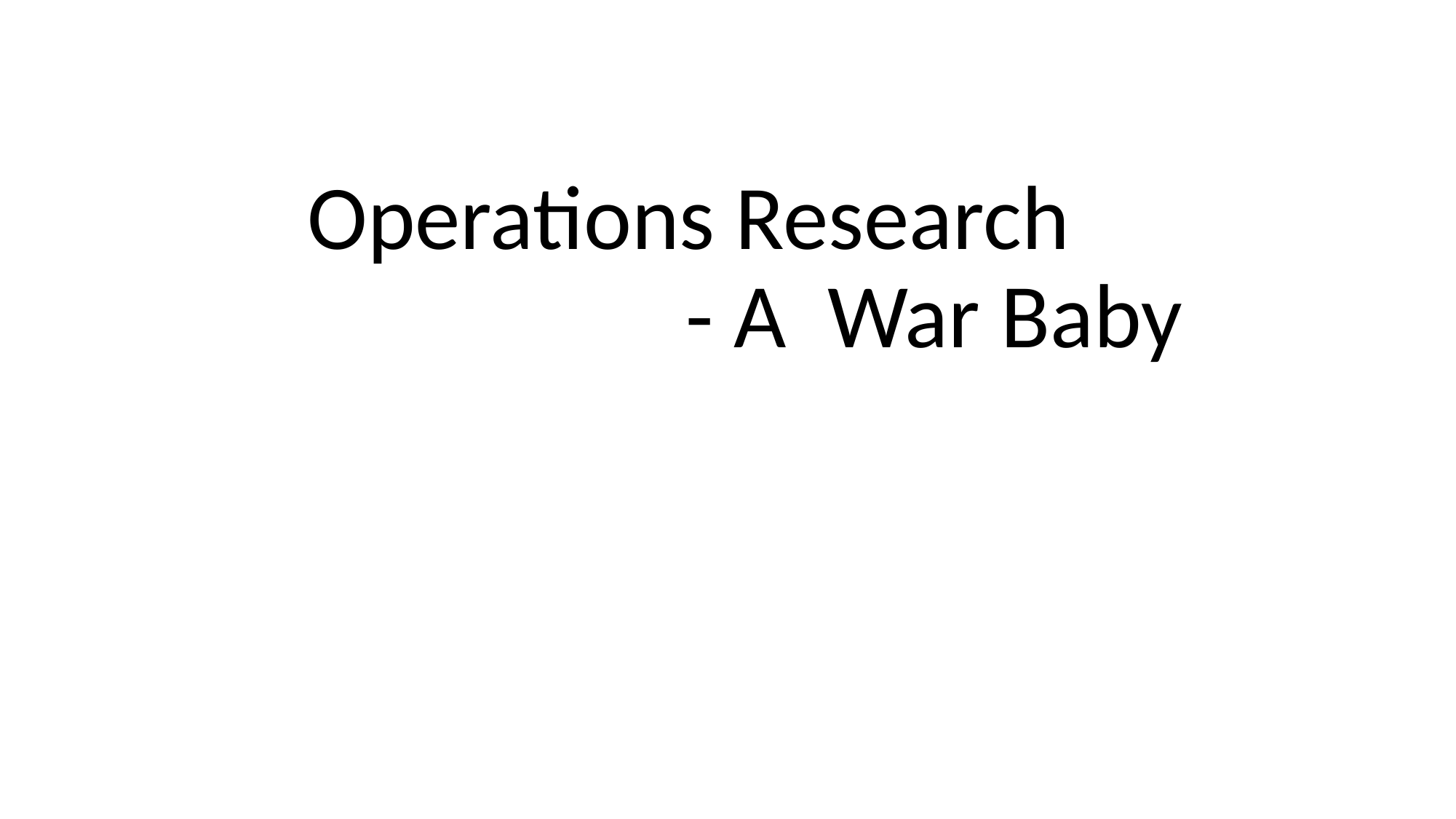

# Operations Research - A  War Baby